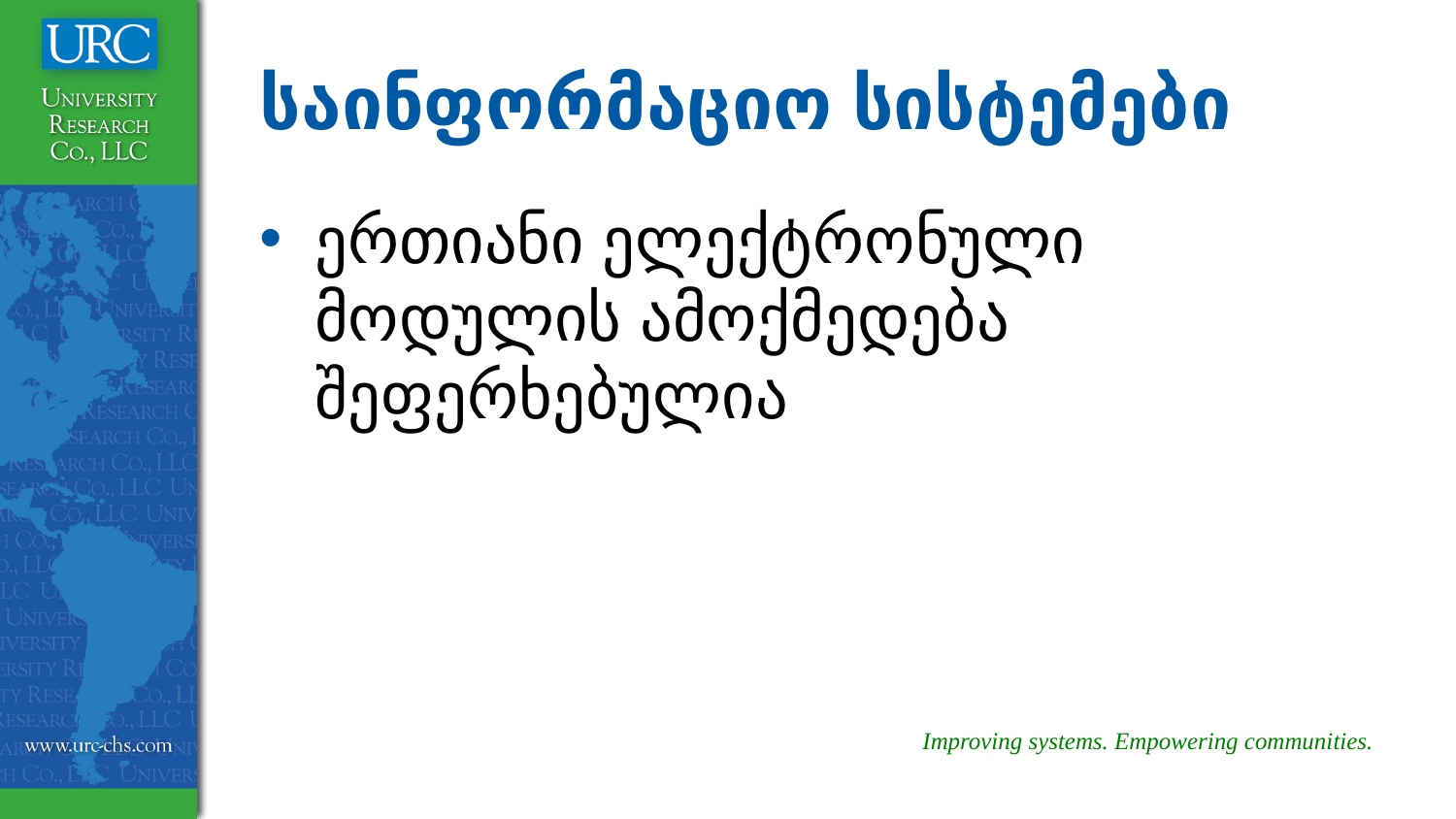

# საინფორმაციო სისტემები
ერთიანი ელექტრონული მოდულის ამოქმედება შეფერხებულია